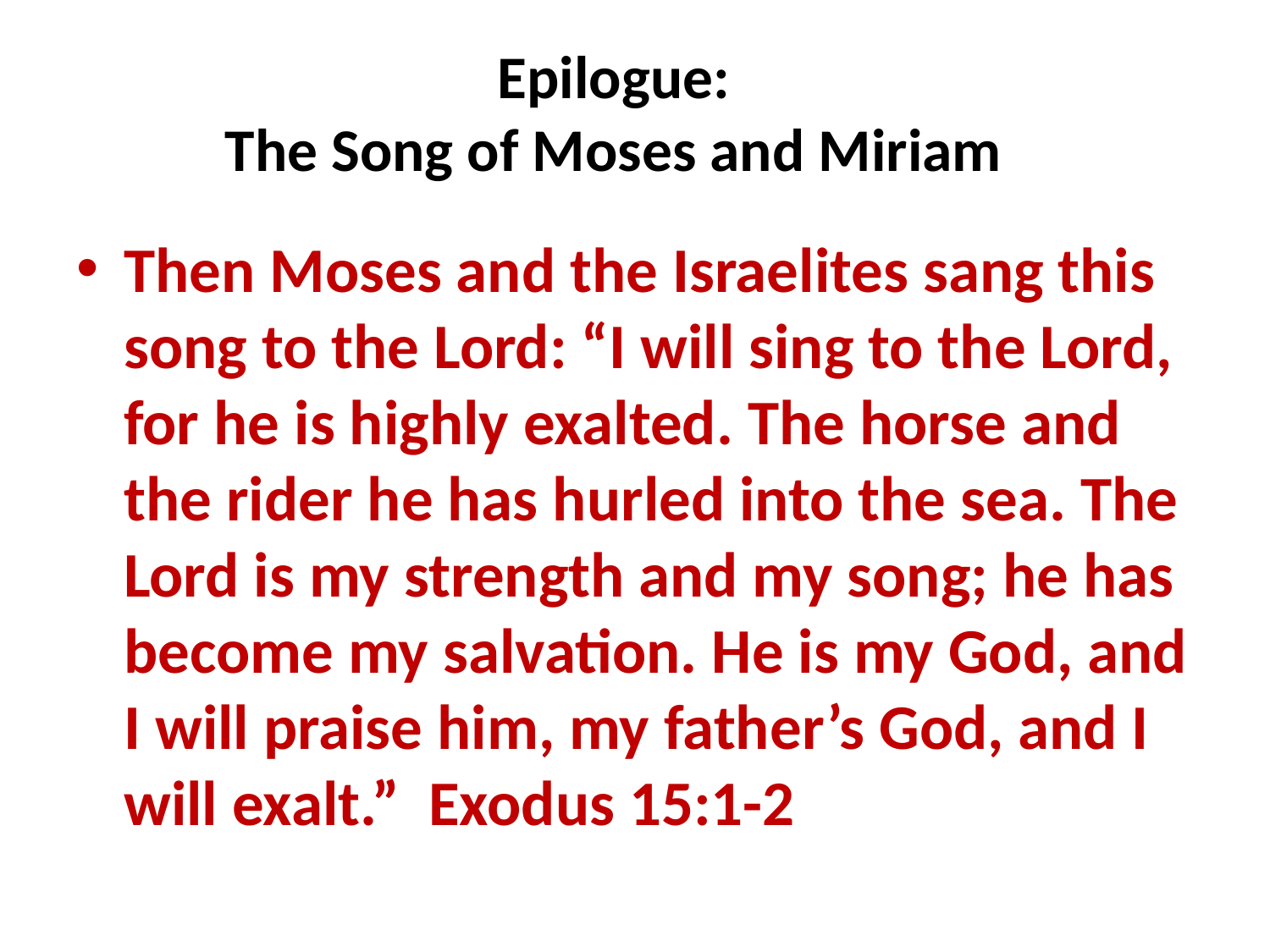

# Epilogue: The Song of Moses and Miriam
Then Moses and the Israelites sang this song to the Lord: “I will sing to the Lord, for he is highly exalted. The horse and the rider he has hurled into the sea. The Lord is my strength and my song; he has become my salvation. He is my God, and I will praise him, my father’s God, and I will exalt.”  Exodus 15:1-2